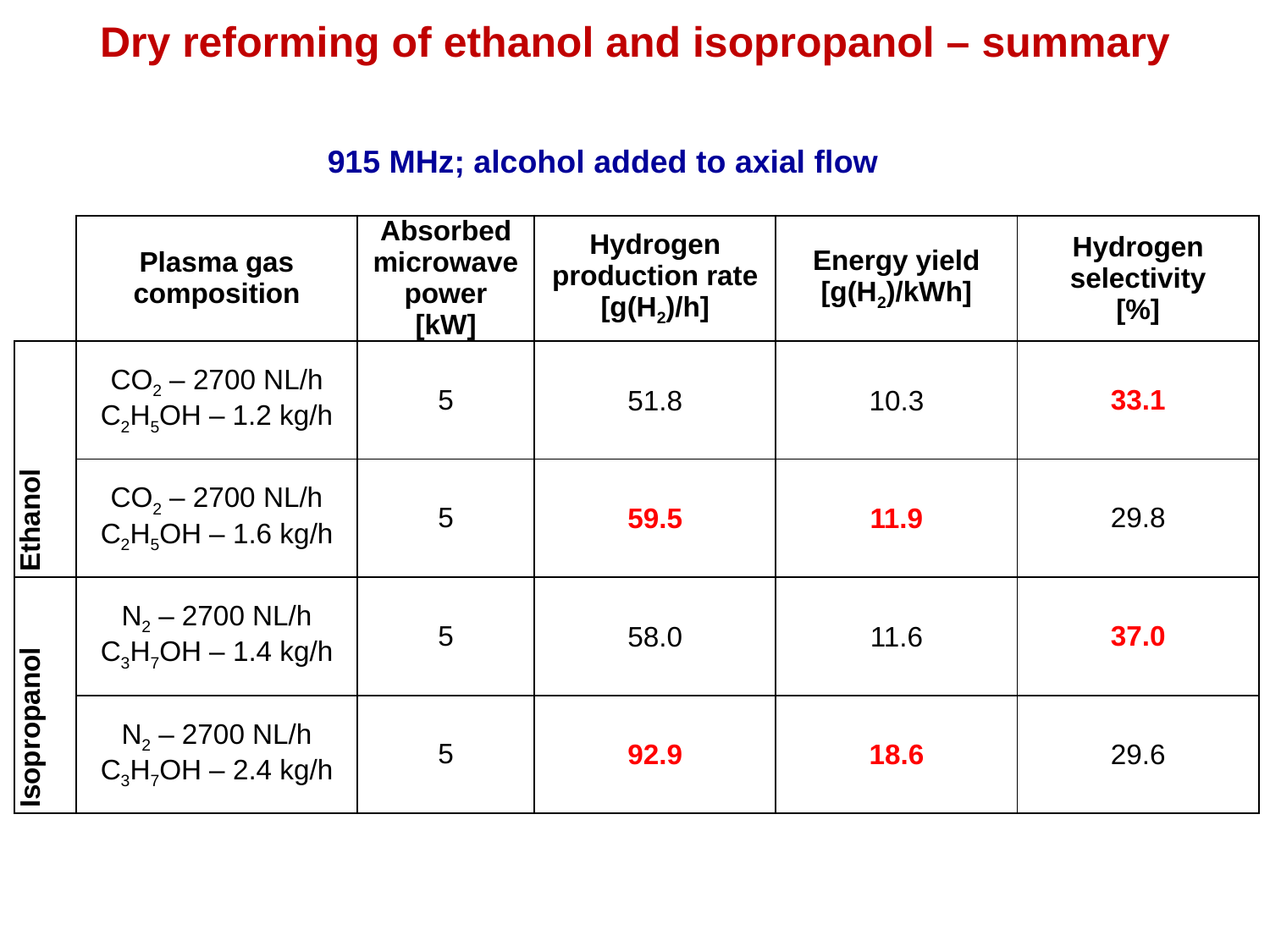

Dry reforming of ethanol and isopropanol – summary
915 MHz; alcohol added to axial flow
|  | Plasma gas composition | Absorbed microwave power [kW] | Hydrogen production rate [g(H2)/h] | Energy yield [g(H2)/kWh] | Hydrogen selectivity [%] |
| --- | --- | --- | --- | --- | --- |
| Ethanol | CO2 – 2700 NL/h C2H5OH – 1.2 kg/h | 5 | 51.8 | 10.3 | 33.1 |
|  | CO2 – 2700 NL/h C2H5OH – 1.6 kg/h | 5 | 59.5 | 11.9 | 29.8 |
| Isopropanol | N2 – 2700 NL/h C3H7OH – 1.4 kg/h | 5 | 58.0 | 11.6 | 37.0 |
|  | N2 – 2700 NL/h C3H7OH – 2.4 kg/h | 5 | 92.9 | 18.6 | 29.6 |